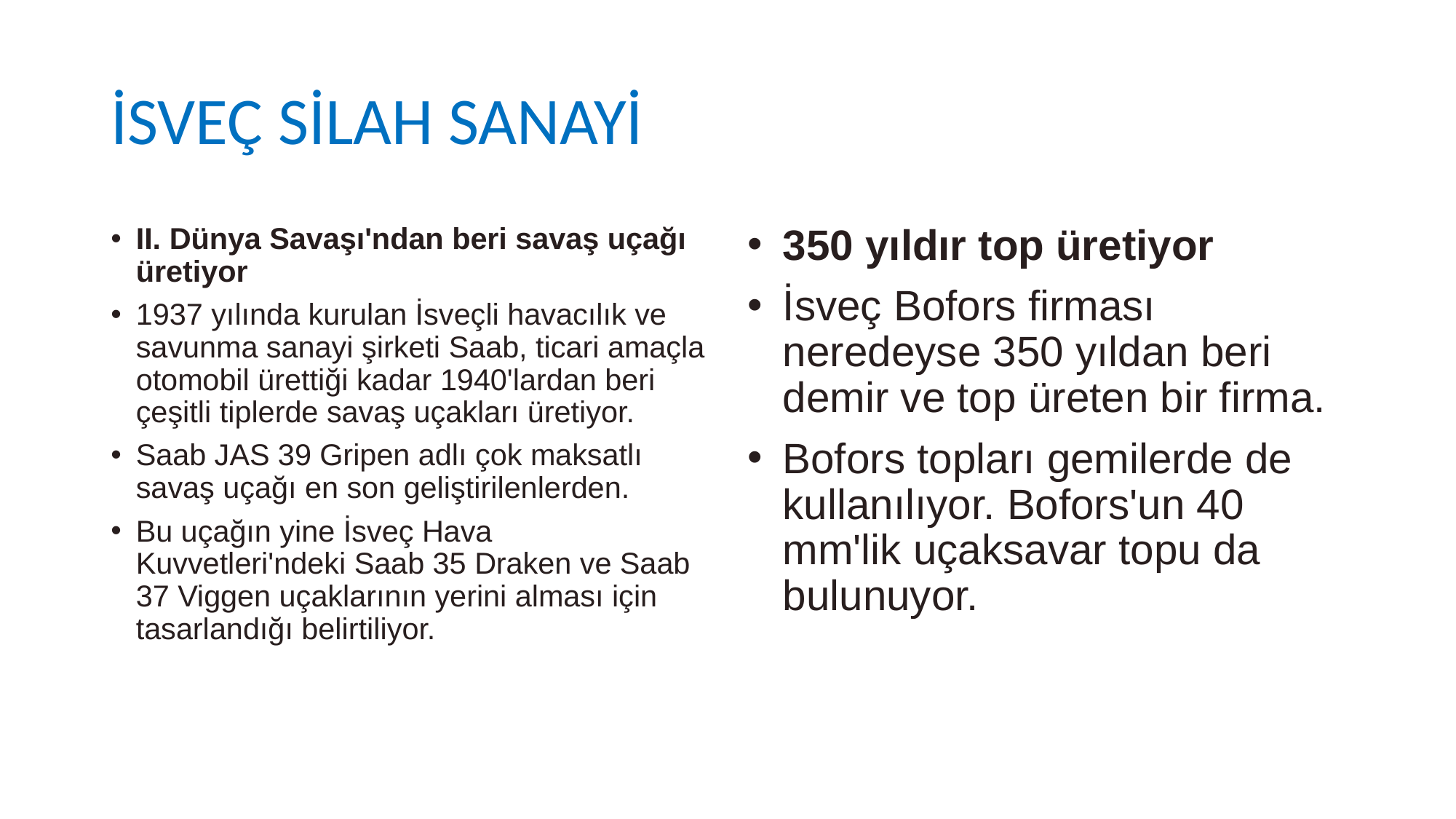

# İSVEÇ SİLAH SANAYİ
II. Dünya Savaşı'ndan beri savaş uçağı üretiyor
1937 yılında kurulan İsveçli havacılık ve savunma sanayi şirketi Saab, ticari amaçla otomobil ürettiği kadar 1940'lardan beri çeşitli tiplerde savaş uçakları üretiyor.
Saab JAS 39 Gripen adlı çok maksatlı savaş uçağı en son geliştirilenlerden.
Bu uçağın yine İsveç Hava Kuvvetleri'ndeki Saab 35 Draken ve Saab 37 Viggen uçaklarının yerini alması için tasarlandığı belirtiliyor.

350 yıldır top üretiyor
İsveç Bofors firması neredeyse 350 yıldan beri demir ve top üreten bir firma.
Bofors topları gemilerde de kullanılıyor. Bofors'un 40 mm'lik uçaksavar topu da bulunuyor.